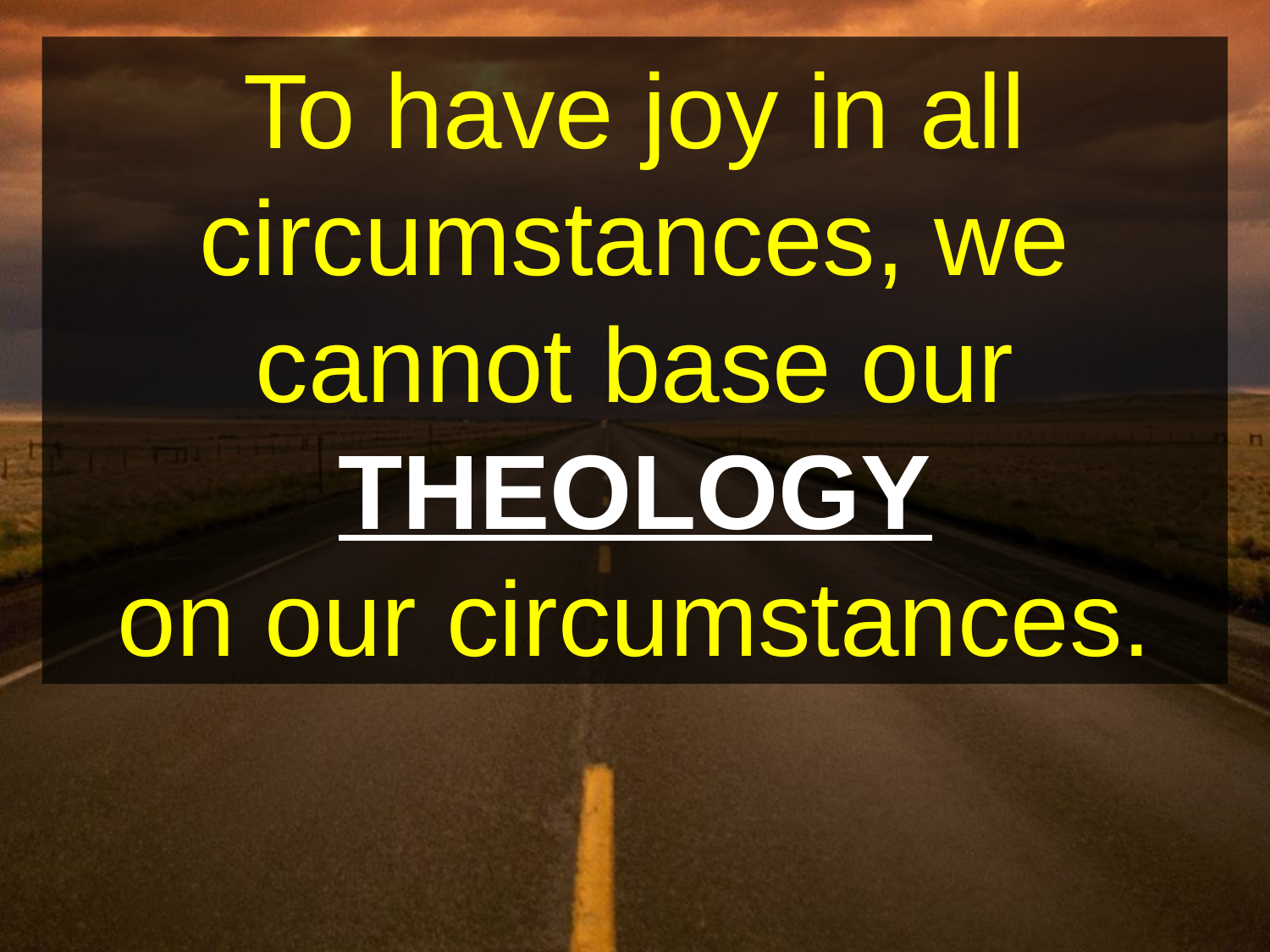

To have joy in all circumstances, we cannot base our THEOLOGY
on our circumstances.